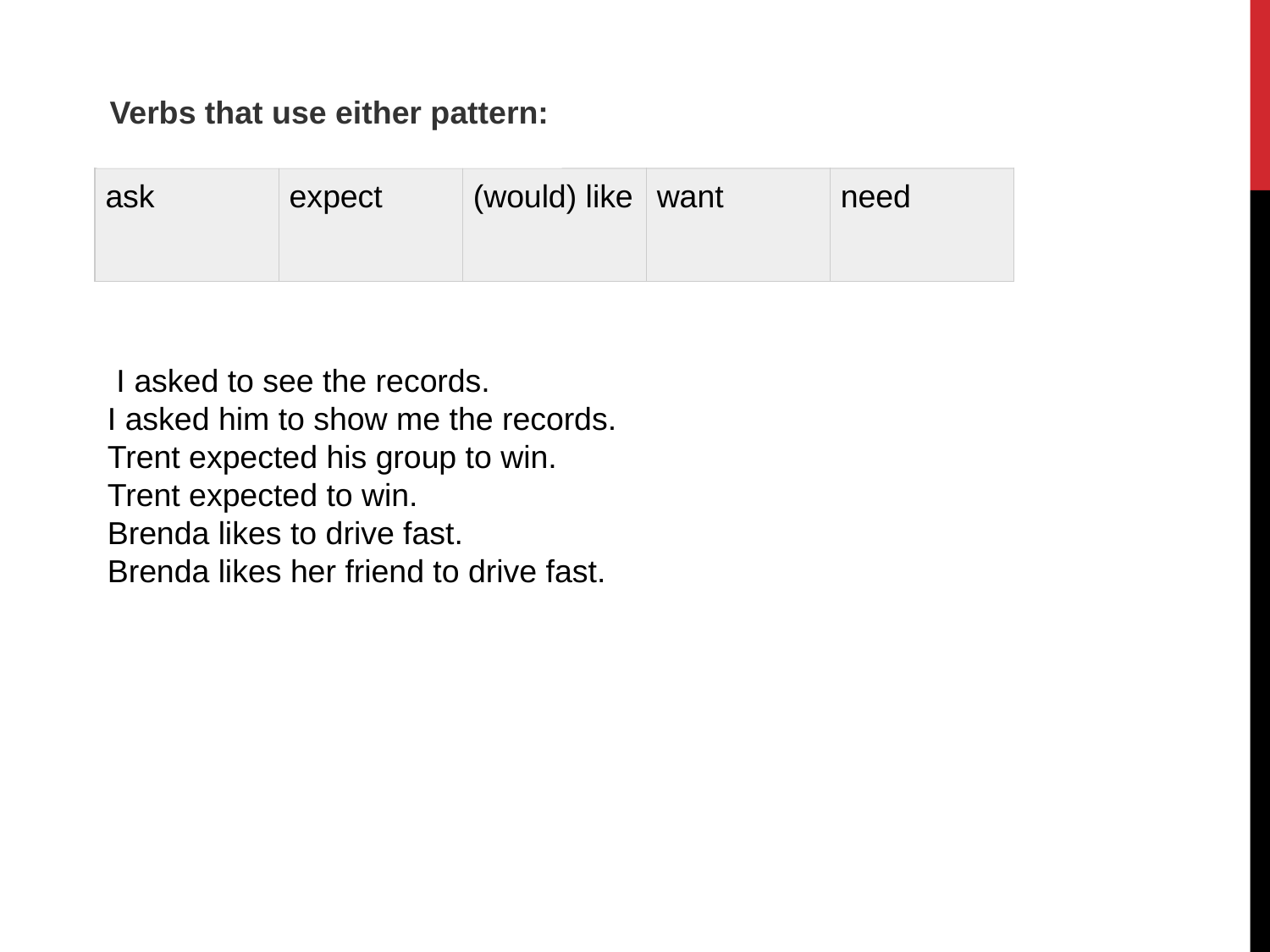

Verbs that use either pattern:

| ask | expect | (would) like | want | need |
| --- | --- | --- | --- | --- |
 I asked to see the records.
I asked him to show me the records.
Trent expected his group to win.
Trent expected to win.
Brenda likes to drive fast.
Brenda likes her friend to drive fast.